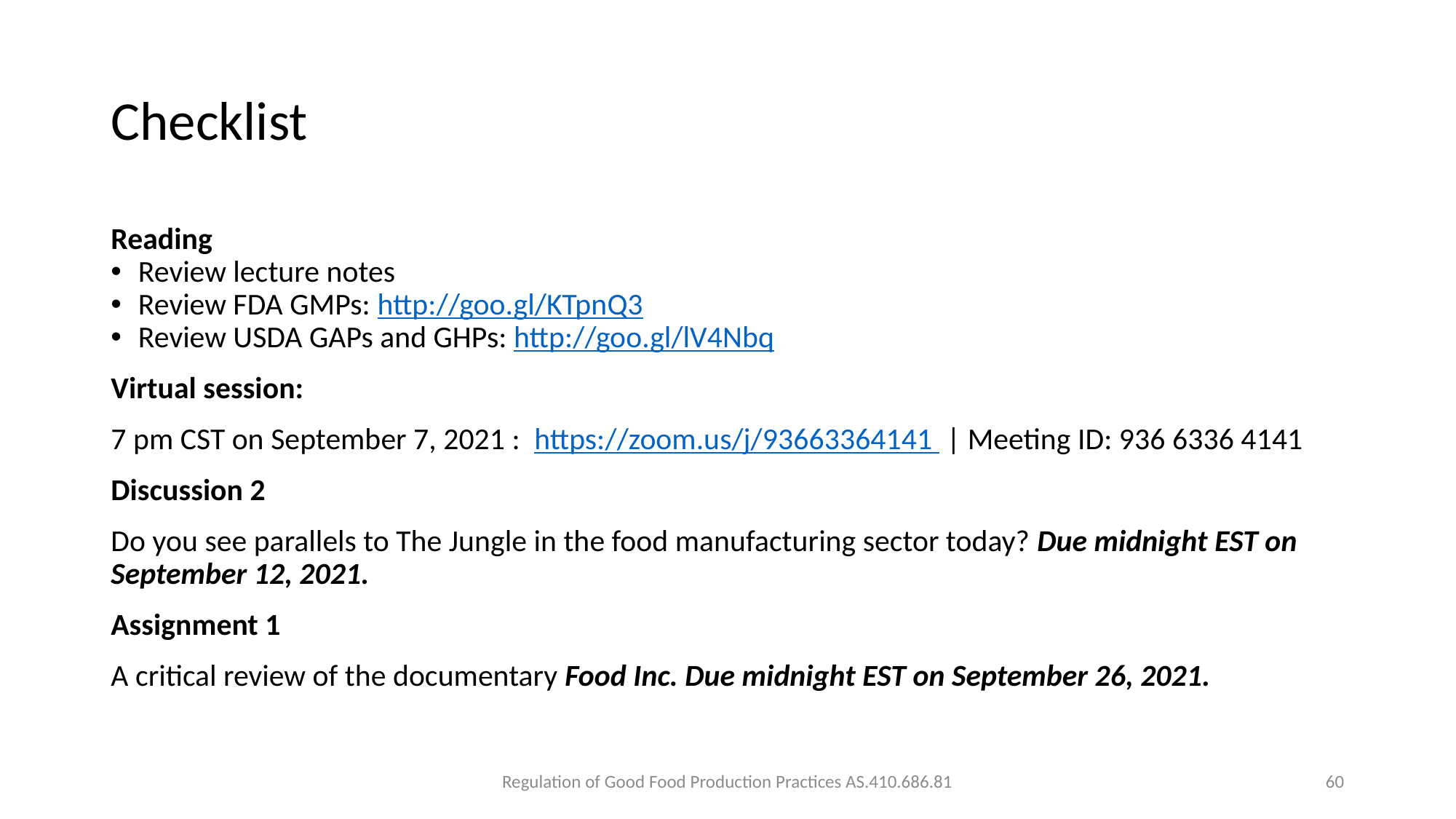

# Checklist
Reading
Review lecture notes
Review FDA GMPs: http://goo.gl/KTpnQ3
Review USDA GAPs and GHPs: http://goo.gl/lV4Nbq
Virtual session:
7 pm CST on September 7, 2021 :  https://zoom.us/j/93663364141  | Meeting ID: 936 6336 4141
Discussion 2
Do you see parallels to The Jungle in the food manufacturing sector today? Due midnight EST on September 12, 2021.
Assignment 1
A critical review of the documentary Food Inc. Due midnight EST on September 26, 2021.

Regulation of Good Food Production Practices AS.410.686.81
60